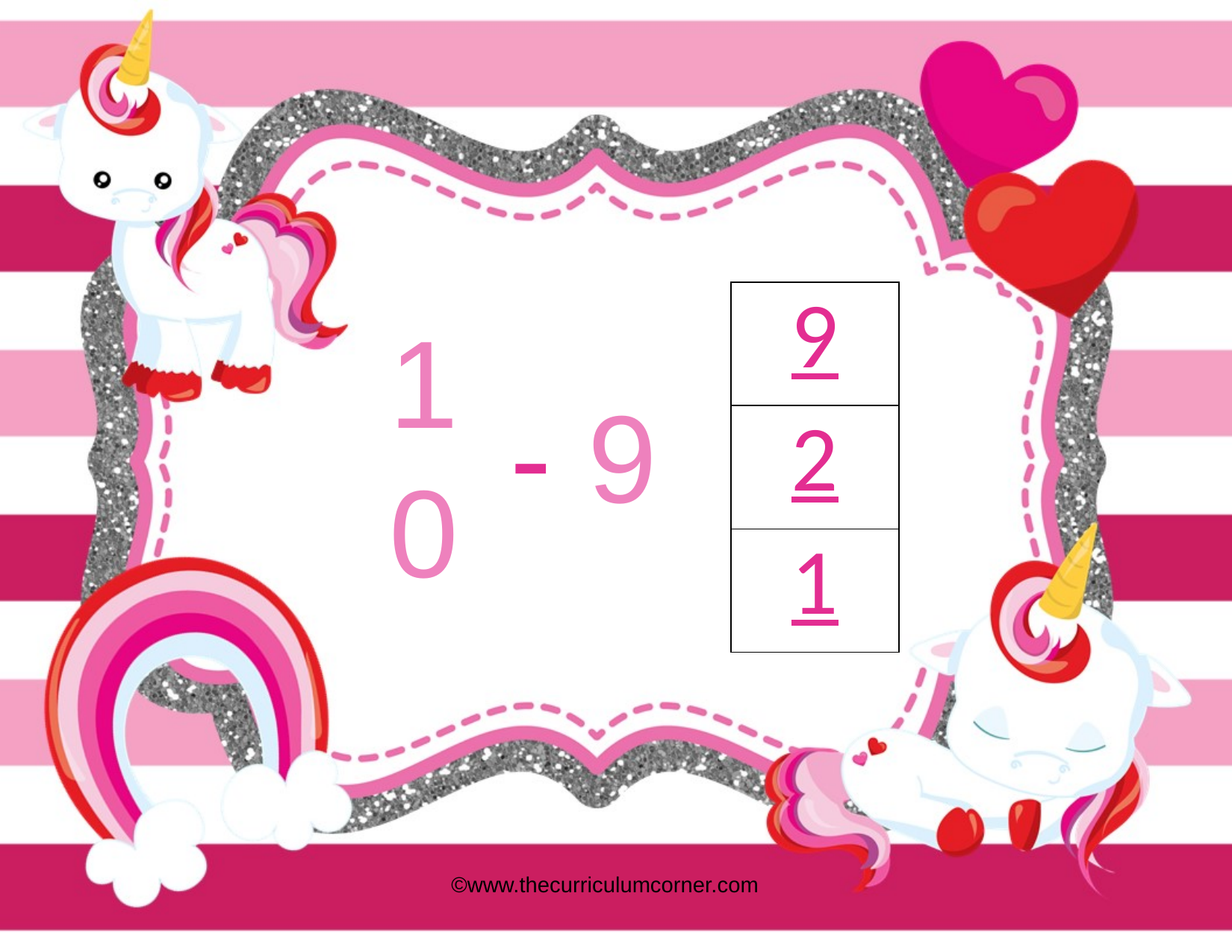

| 9 |
| --- |
| 2 |
| 1 |
10
9
-
©www.thecurriculumcorner.com